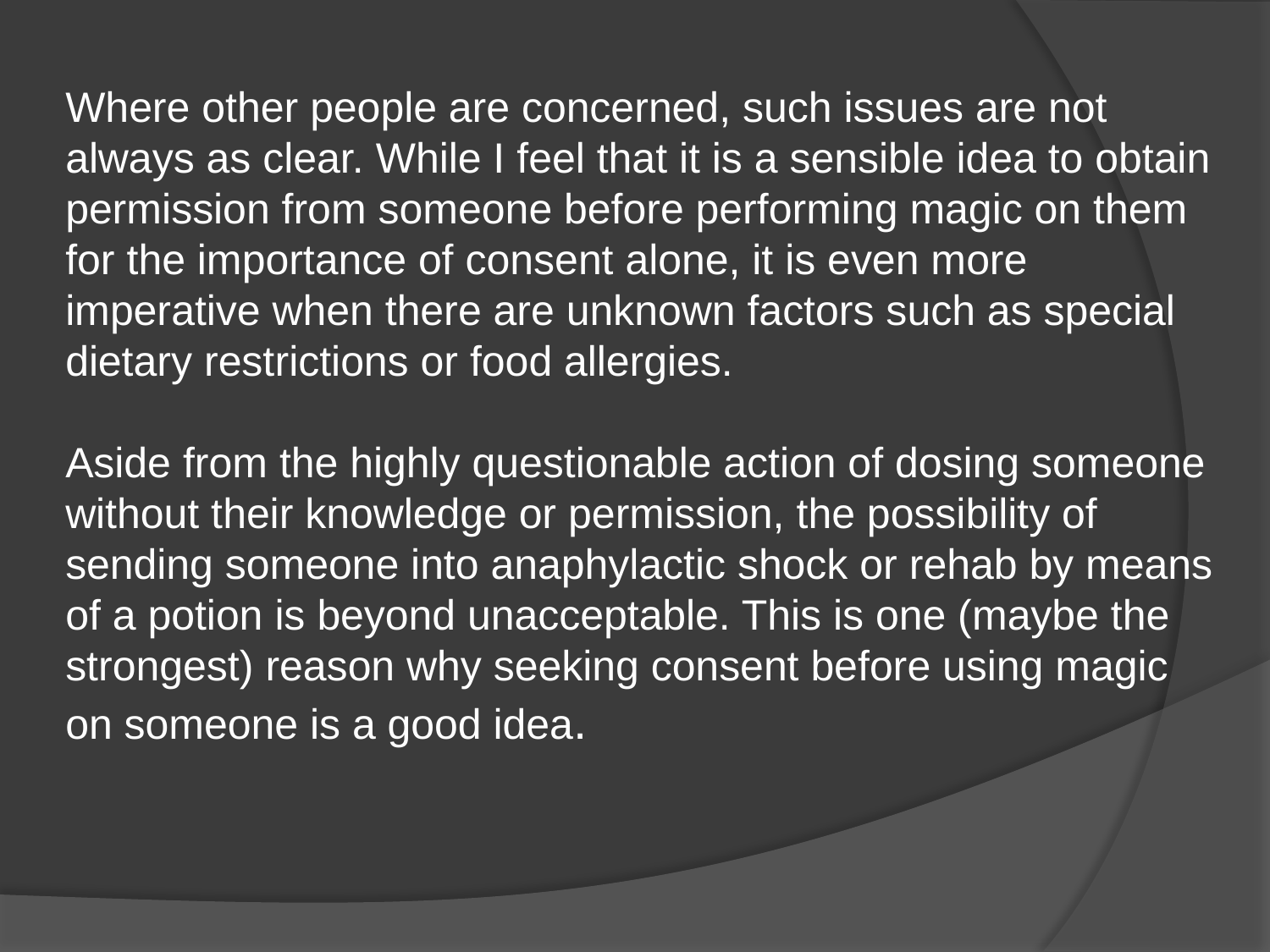

Where other people are concerned, such issues are not always as clear. While I feel that it is a sensible idea to obtain permission from someone before performing magic on them for the importance of consent alone, it is even more imperative when there are unknown factors such as special dietary restrictions or food allergies.

Aside from the highly questionable action of dosing someone without their knowledge or permission, the possibility of sending someone into anaphylactic shock or rehab by means of a potion is beyond unacceptable. This is one (maybe the strongest) reason why seeking consent before using magic on someone is a good idea.